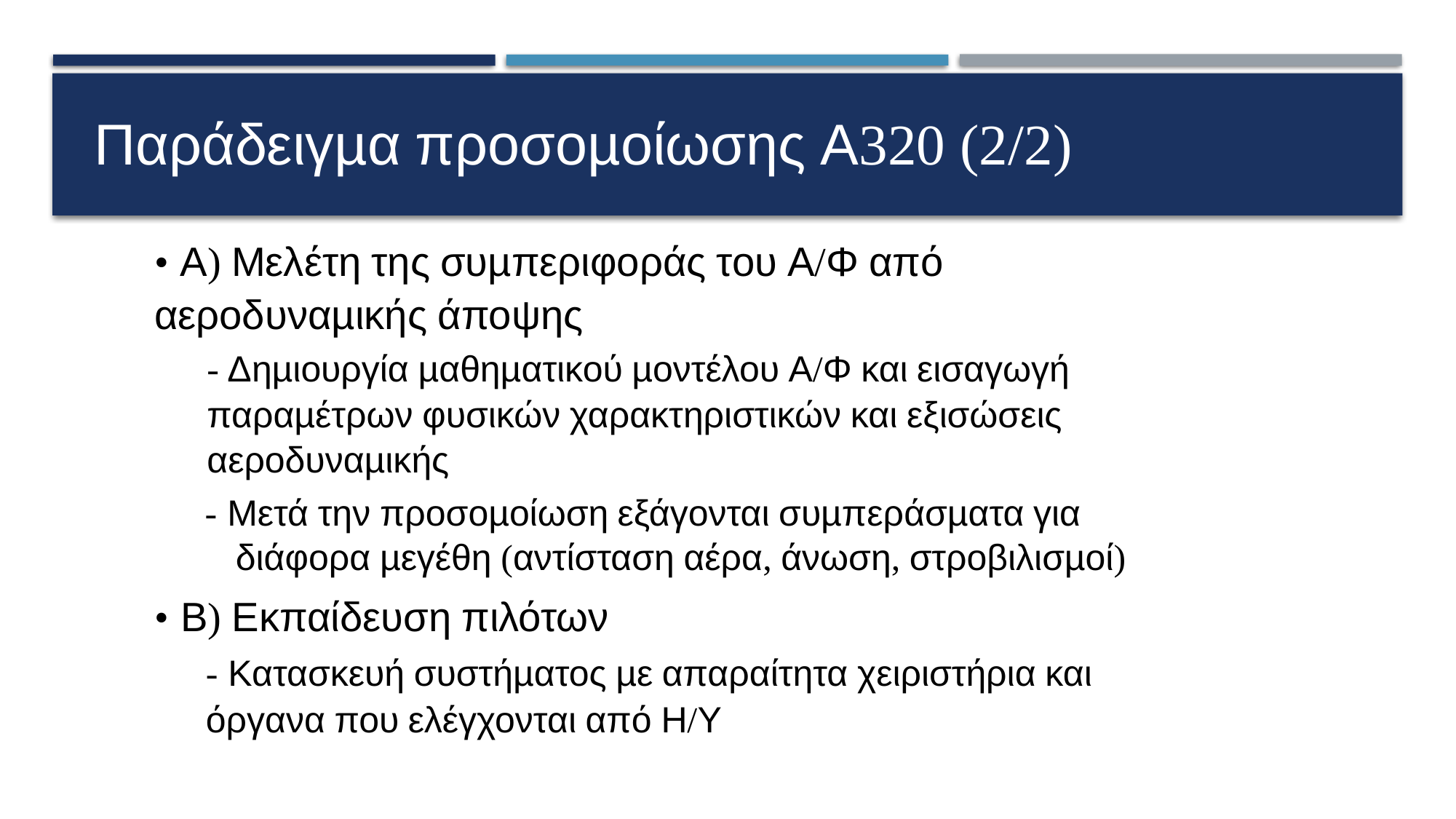

Παράδειγµα προσοµοίωσης Α320 (2/2)

• Α) Μελέτη της συµπεριφοράς του Α/Φ από
αεροδυναµικής άποψης

- Δηµιουργία µαθηµατικού µοντέλου Α/Φ και εισαγωγή
παραµέτρων φυσικών χαρακτηριστικών και εξισώσεις
αεροδυναµικής

- Μετά την προσοµοίωση εξάγονται συµπεράσµατα για

διάφορα µεγέθη (αντίσταση αέρα, άνωση, στροβιλισµοί)

• Β) Εκπαίδευση πιλότων

- Κατασκευή συστήµατος µε απαραίτητα χειριστήρια και
όργανα που ελέγχονται από Η/Υ